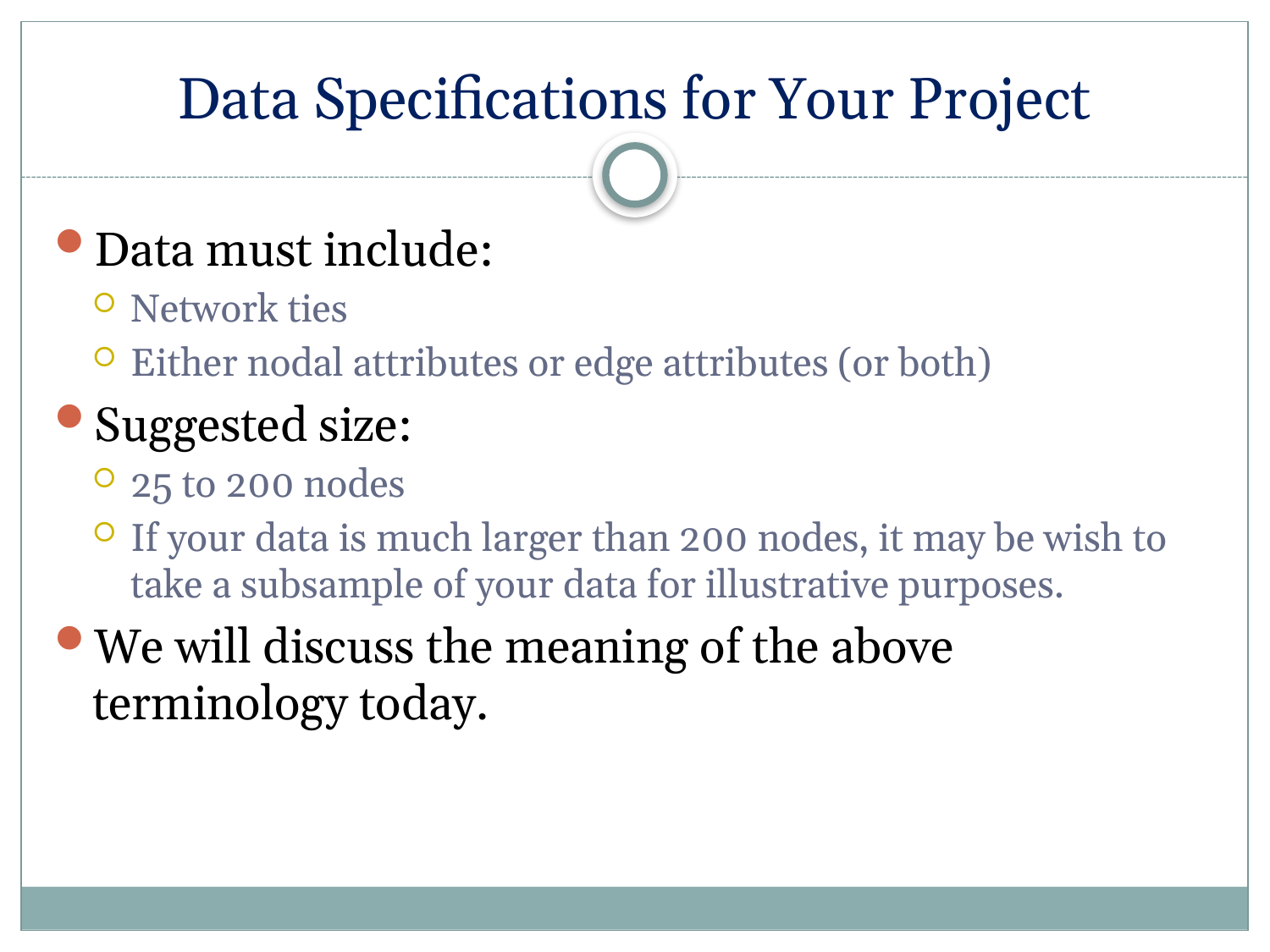

# Data Specifications for Your Project
Data must include:
Network ties
Either nodal attributes or edge attributes (or both)
Suggested size:
25 to 200 nodes
If your data is much larger than 200 nodes, it may be wish to take a subsample of your data for illustrative purposes.
We will discuss the meaning of the above terminology today.